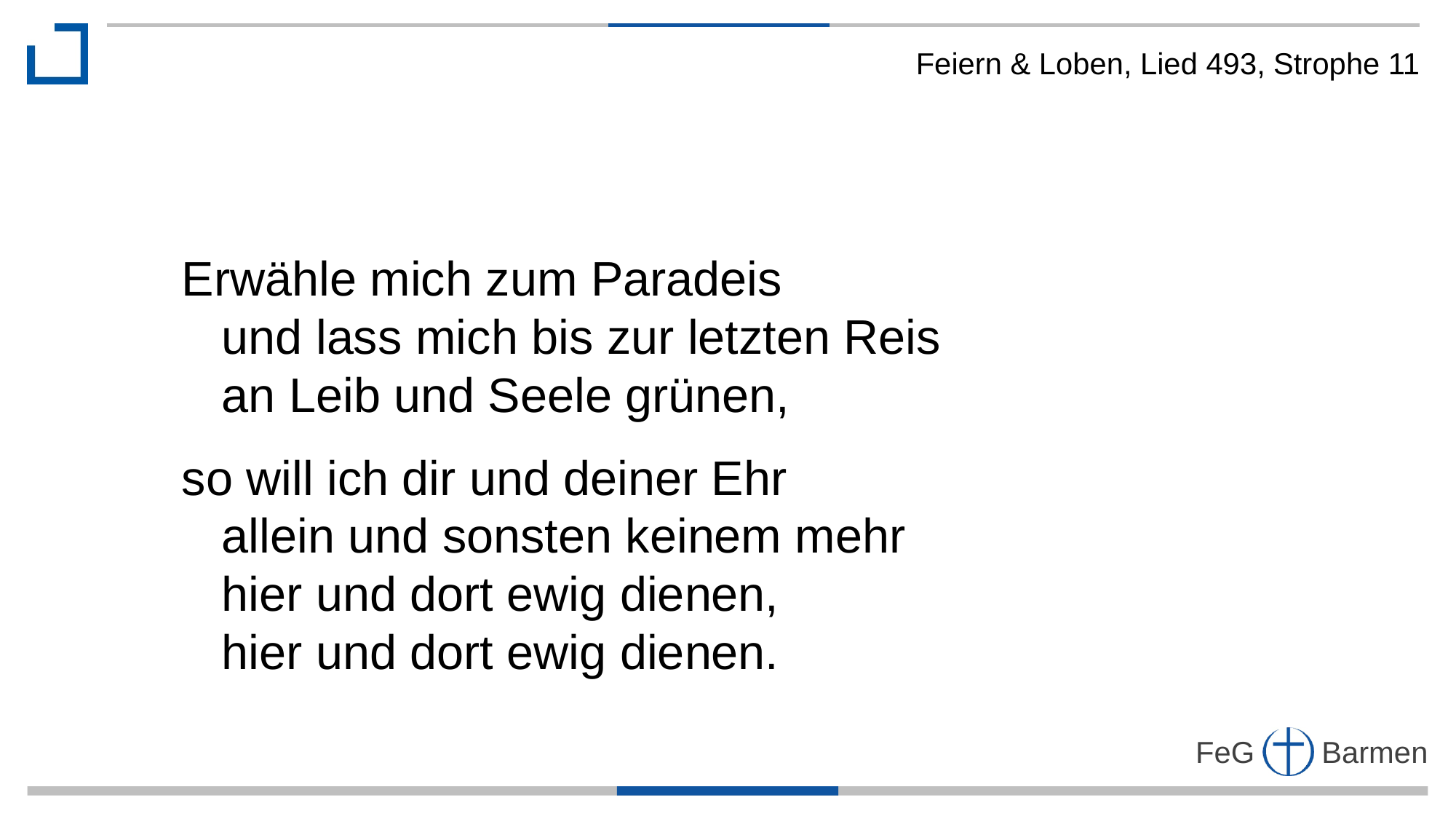

Feiern & Loben, Lied 493, Strophe 11
Erwähle mich zum Paradeis
   und lass mich bis zur letzten Reis
   an Leib und Seele grünen,
so will ich dir und deiner Ehr
   allein und sonsten keinem mehr
   hier und dort ewig dienen,
   hier und dort ewig dienen.